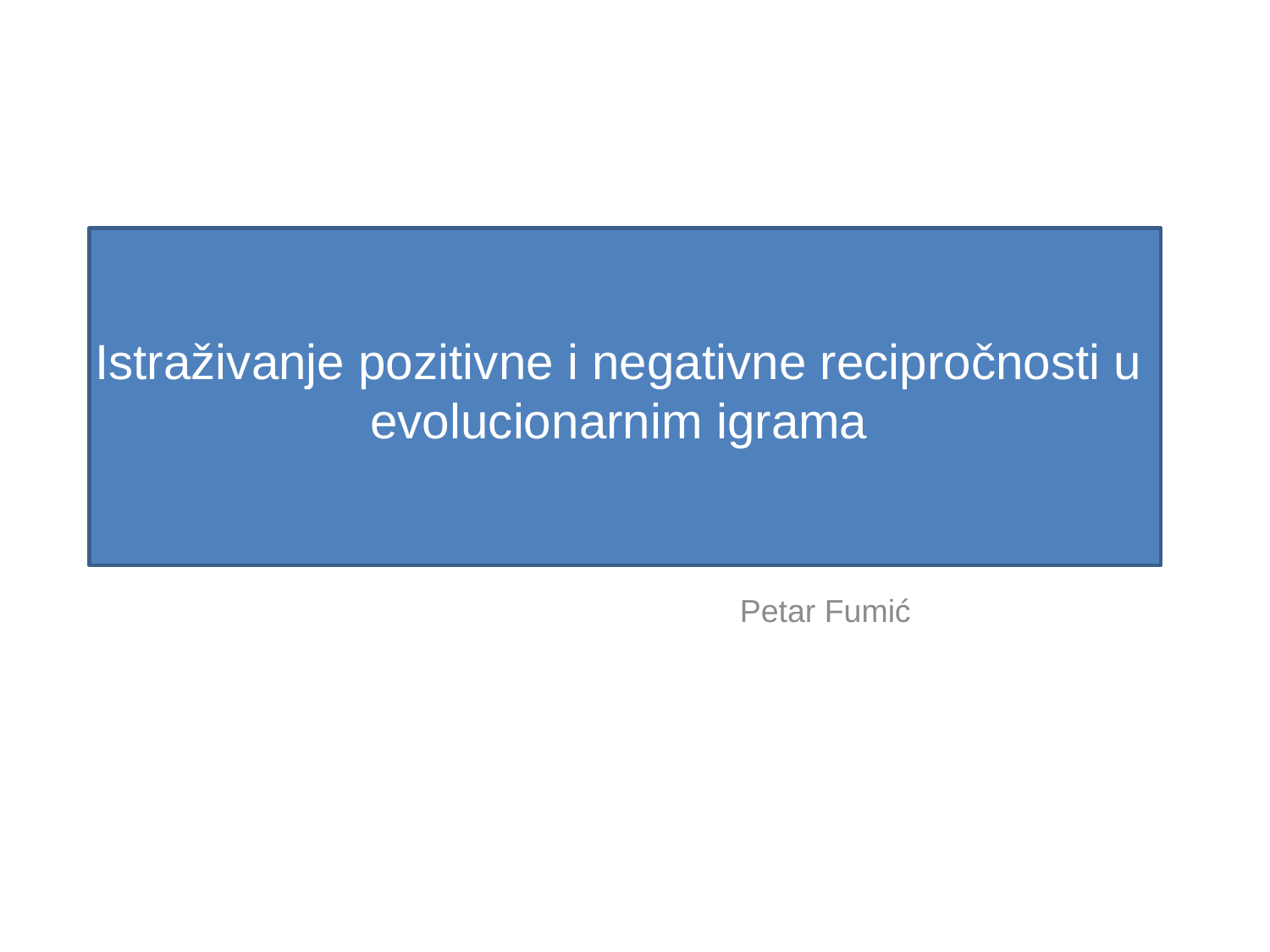

# Istraživanje pozitivne i negativne recipročnosti u evolucionarnim igrama

			Petar Fumić